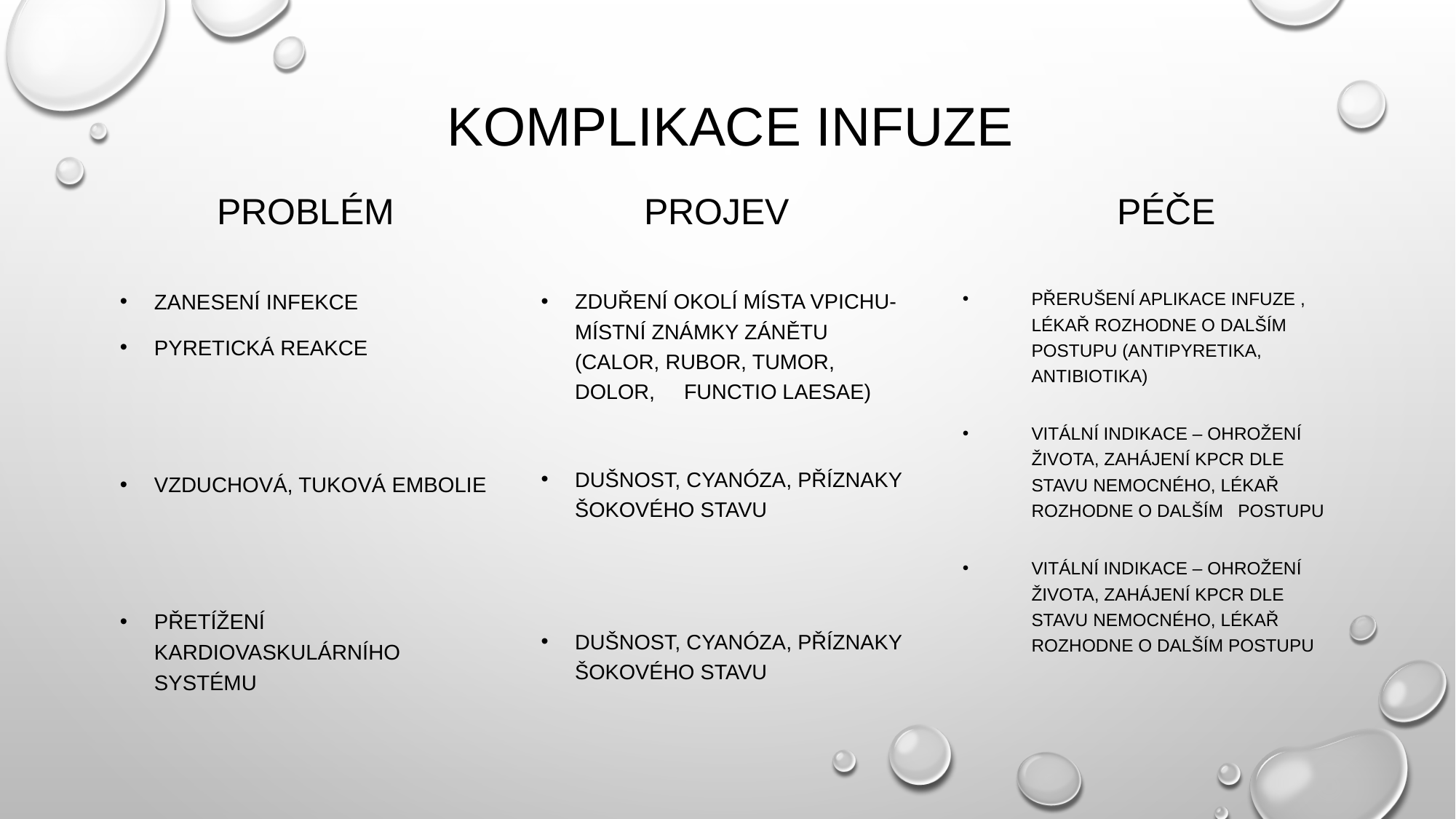

# Komplikace infuze
problém
projev
péče
zanesení infekce
pyretická reakce

vzduchová, tuková embolie

přetížení kardiovaskulárního  systému

zduření okolí místa vpichu- místní známky zánětu   (calor, rubor, tumor, dolor,     functio laesae)

dušnost, cyanóza, příznaky šokového stavu

dušnost, cyanóza, příznaky šokového stavu

přerušení aplikace infuze , lékař rozhodne o dalším postupu (antipyretika, antibiotika)

vitální indikace – ohrožení  života, zahájení KPCR dle   stavu nemocného, lékař rozhodne o dalším   postupu

vitální indikace – ohrožení života, zahájení KPCR dle   stavu nemocného, lékař rozhodne o dalším postupu